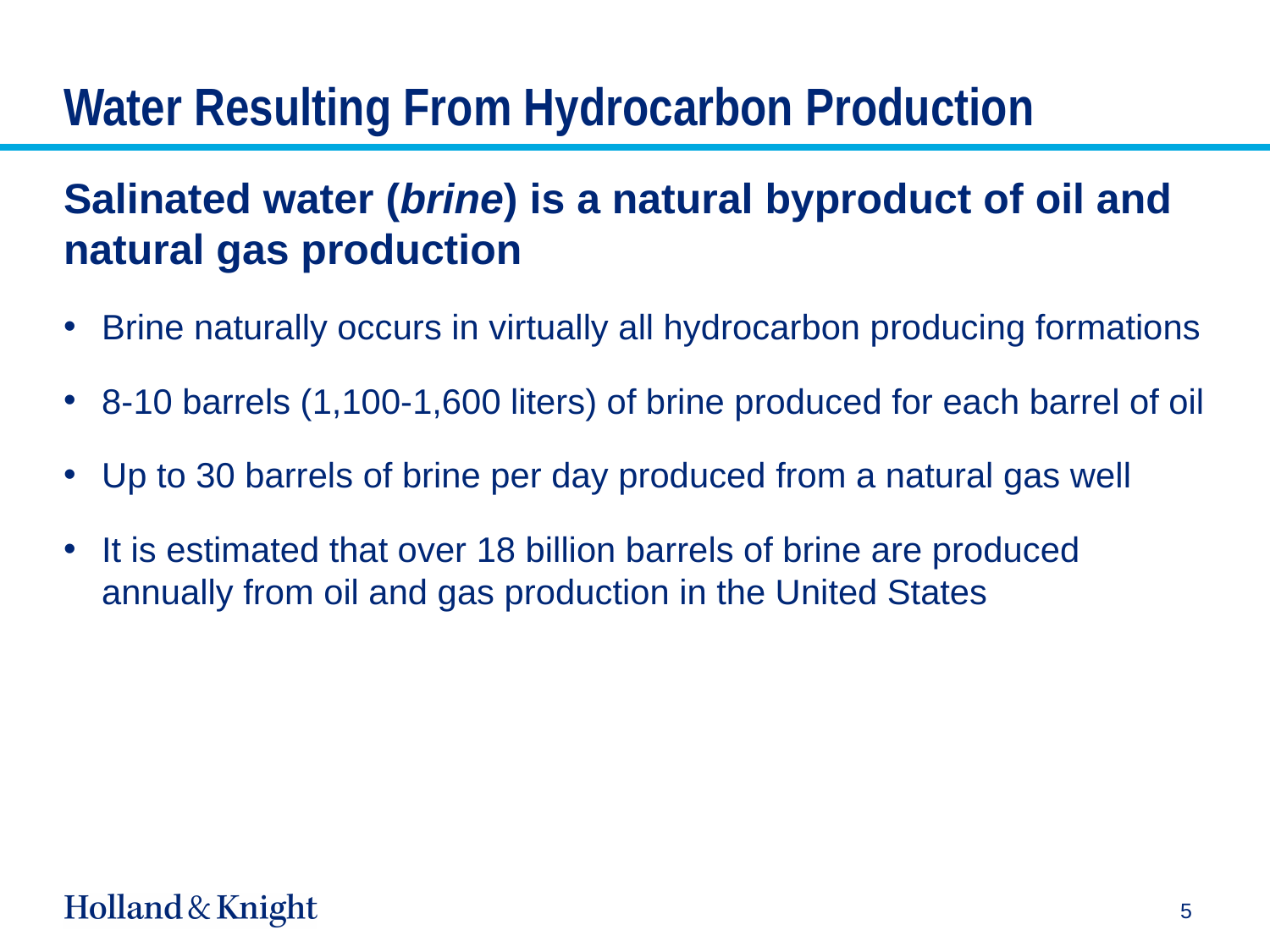

# Water Resulting From Hydrocarbon Production
Salinated water (brine) is a natural byproduct of oil and natural gas production
Brine naturally occurs in virtually all hydrocarbon producing formations
8-10 barrels (1,100-1,600 liters) of brine produced for each barrel of oil
Up to 30 barrels of brine per day produced from a natural gas well
It is estimated that over 18 billion barrels of brine are produced annually from oil and gas production in the United States
5